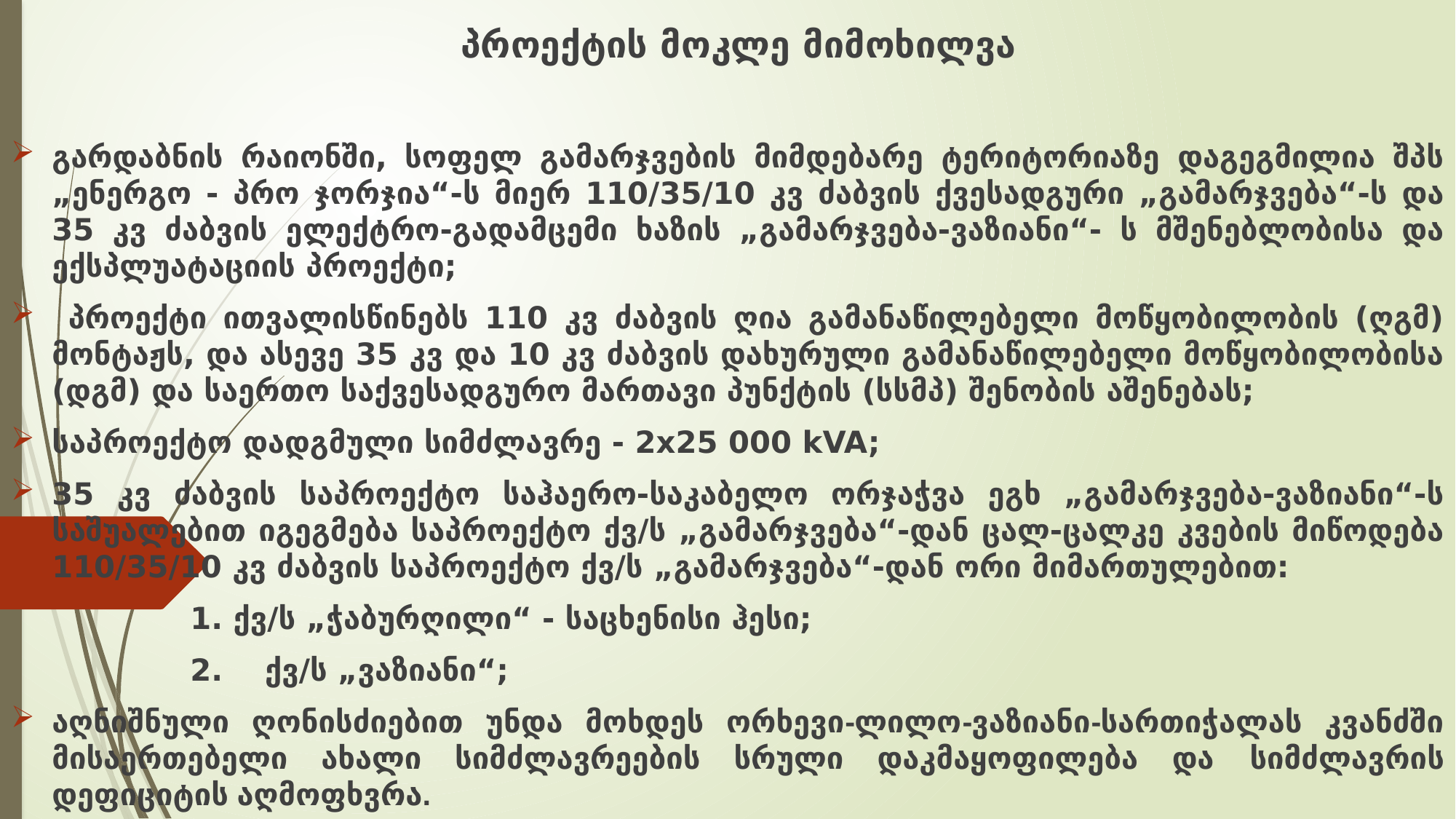

# პროექტის მოკლე მიმოხილვა
გარდაბნის რაიონში, სოფელ გამარჯვების მიმდებარე ტერიტორიაზე დაგეგმილია შპს „ენერგო - პრო ჯორჯია“-ს მიერ 110/35/10 კვ ძაბვის ქვესადგური „გამარჯვება“-ს და 35 კვ ძაბვის ელექტრო-გადამცემი ხაზის „გამარჯვება-ვაზიანი“- ს მშენებლობისა და ექსპლუატაციის პროექტი;
 პროექტი ითვალისწინებს 110 კვ ძაბვის ღია გამანაწილებელი მოწყობილობის (ღგმ) მონტაჟს, და ასევე 35 კვ და 10 კვ ძაბვის დახურული გამანაწილებელი მოწყობილობისა (დგმ) და საერთო საქვესადგურო მართავი პუნქტის (სსმპ) შენობის აშენებას;
საპროექტო დადგმული სიმძლავრე - 2x25 000 kVA;
35 კვ ძაბვის საპროექტო საჰაერო-საკაბელო ორჯაჭვა ეგხ „გამარჯვება-ვაზიანი“-ს საშუალებით იგეგმება საპროექტო ქვ/ს „გამარჯვება“-დან ცალ-ცალკე კვების მიწოდება 110/35/10 კვ ძაბვის საპროექტო ქვ/ს „გამარჯვება“-დან ორი მიმართულებით:
                 1. ქვ/ს „ჭაბურღილი“ - საცხენისი ჰესი;
                 2.    ქვ/ს „ვაზიანი“;
აღნიშნული ღონისძიებით უნდა მოხდეს ორხევი-ლილო-ვაზიანი-სართიჭალას კვანძში მისაერთებელი ახალი სიმძლავრეების სრული დაკმაყოფილება და სიმძლავრის დეფიციტის აღმოფხვრა.